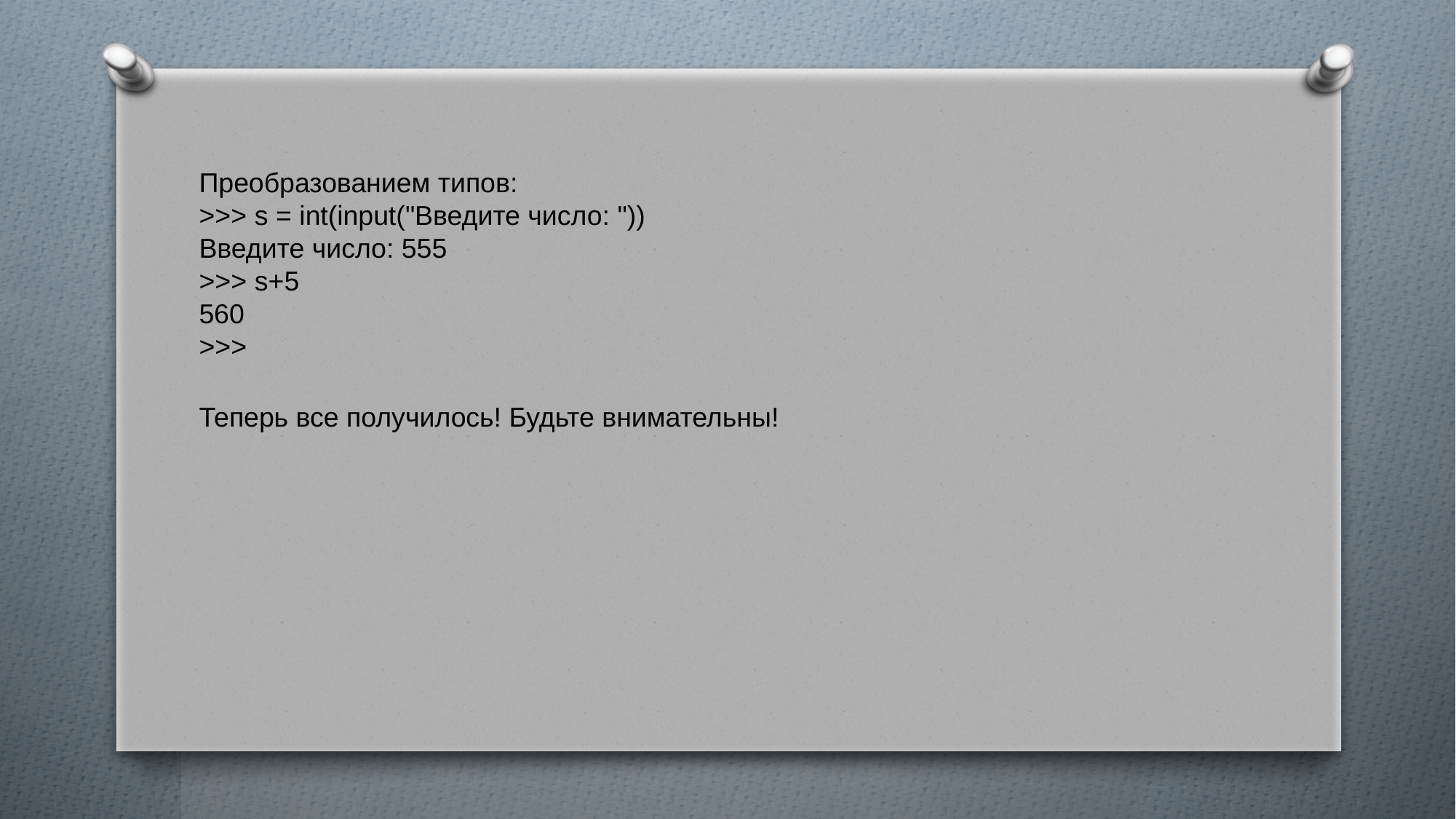

Преобразованием типов:
>>> s = int(input("Введите число: "))
Введите число: 555
>>> s+5
560
>>>
Теперь все получилось! Будьте внимательны!